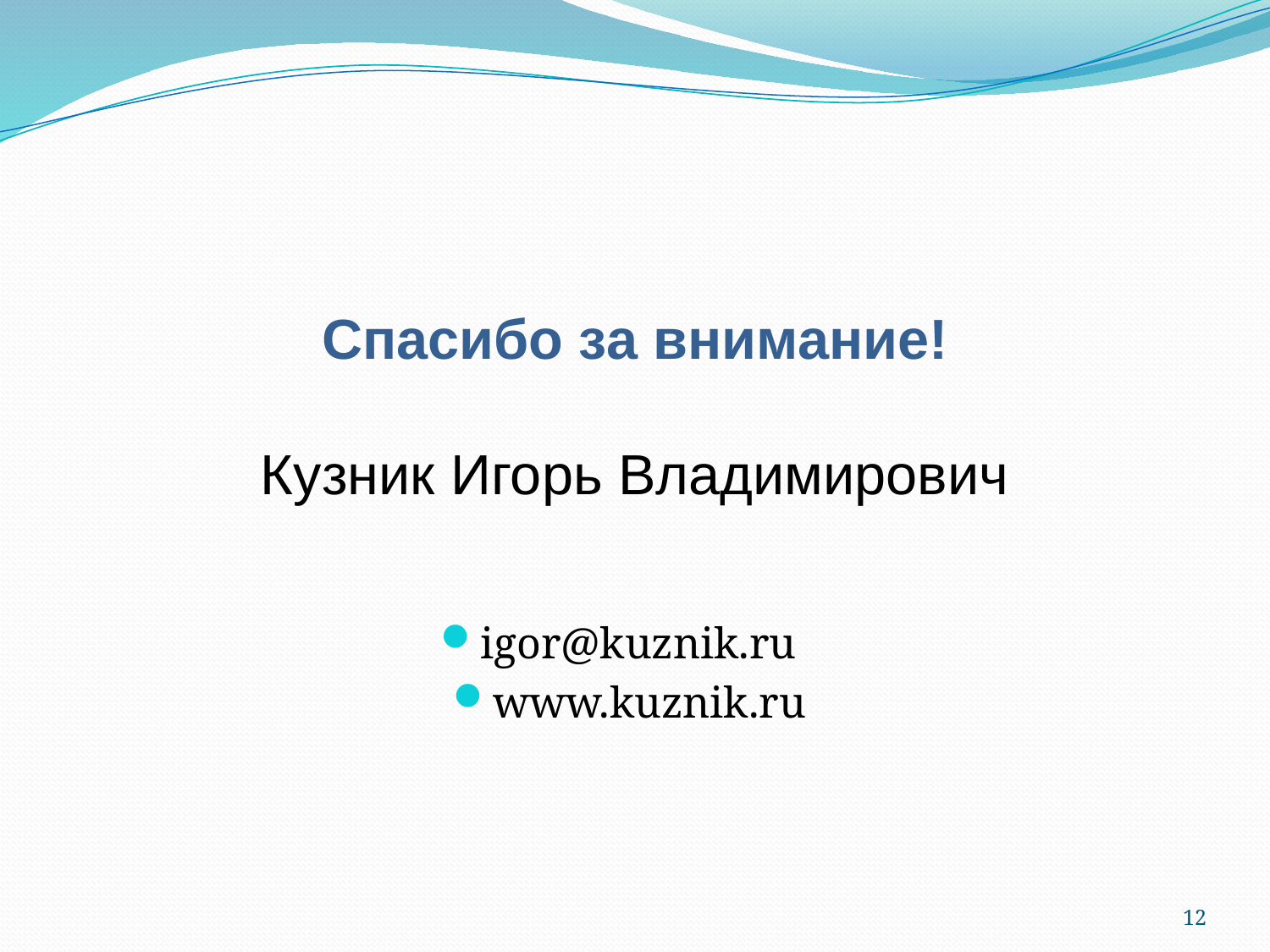

Спасибо за внимание!

Кузник Игорь Владимирович

igor@kuznik.ru
www.kuznik.ru

12